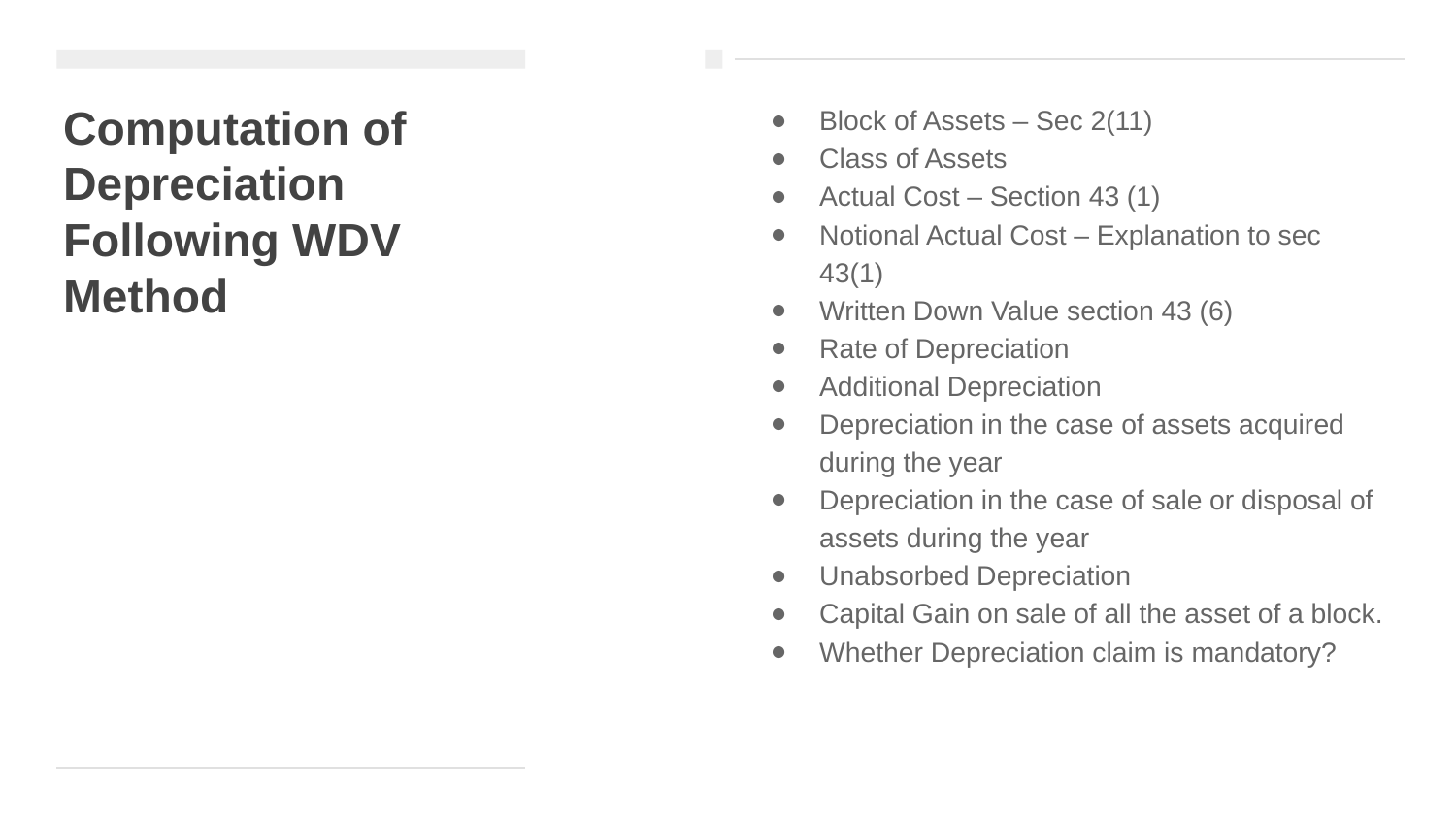

# Computation of Depreciation Following WDV Method
Block of Assets – Sec 2(11)
Class of Assets
Actual Cost – Section 43 (1)
Notional Actual Cost – Explanation to sec 43(1)
Written Down Value section 43 (6)
Rate of Depreciation
Additional Depreciation
Depreciation in the case of assets acquired during the year
Depreciation in the case of sale or disposal of assets during the year
Unabsorbed Depreciation
Capital Gain on sale of all the asset of a block.
Whether Depreciation claim is mandatory?